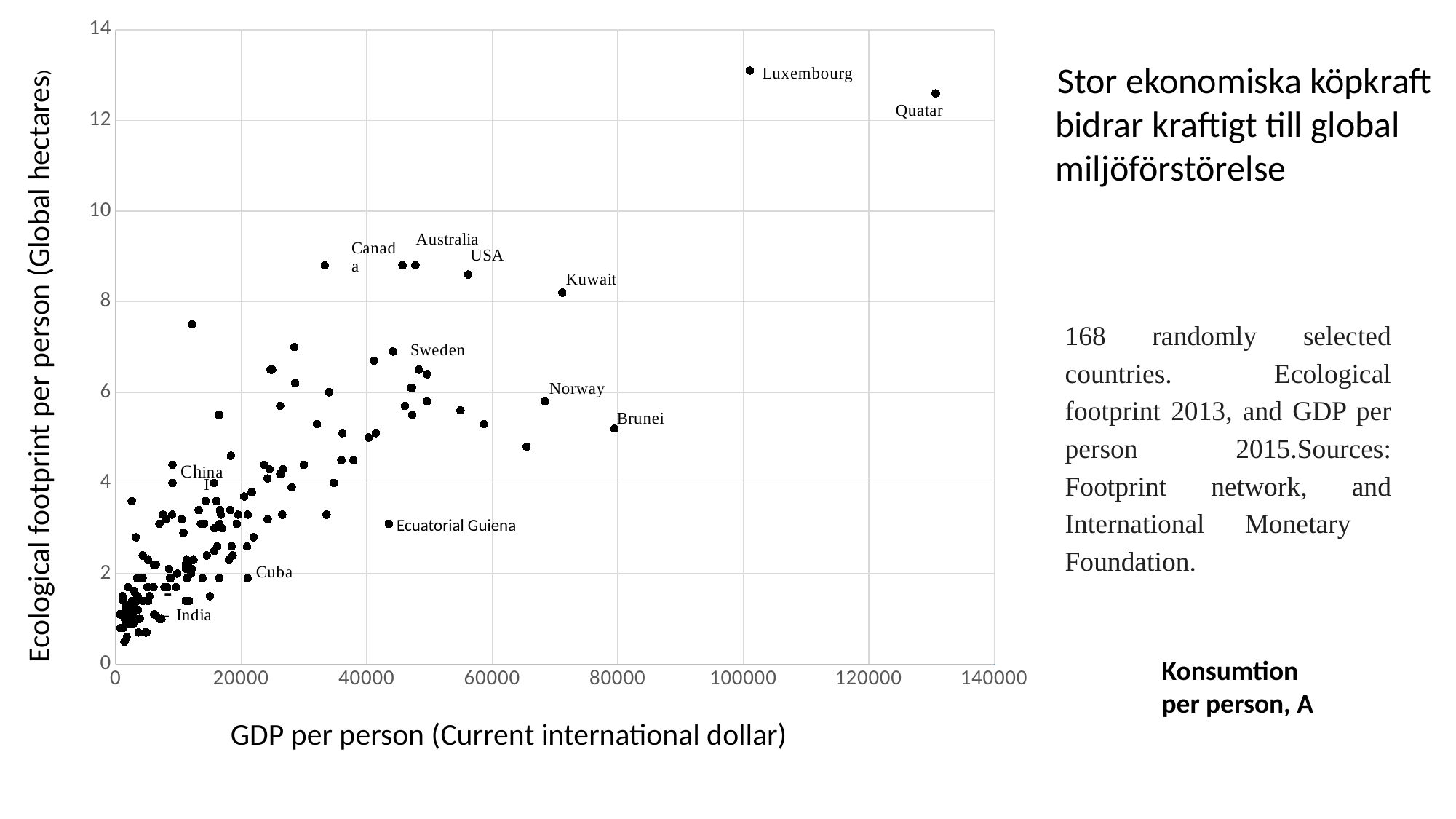

### Chart

| Category |  |
|---|---|
   Stor ekonomiska köpkraft
  bidrar kraftigt till global
  miljöförstörelse
168 randomly selected countries. Ecological footprint 2013, and GDP per person 2015.Sources: Footprint network, and International Monetary  Foundation.
Ecological footprint per person (Global hectares)
Ecuatorial Guiena
-
Konsumtion per person, A
GDP per person (Current international dollar)